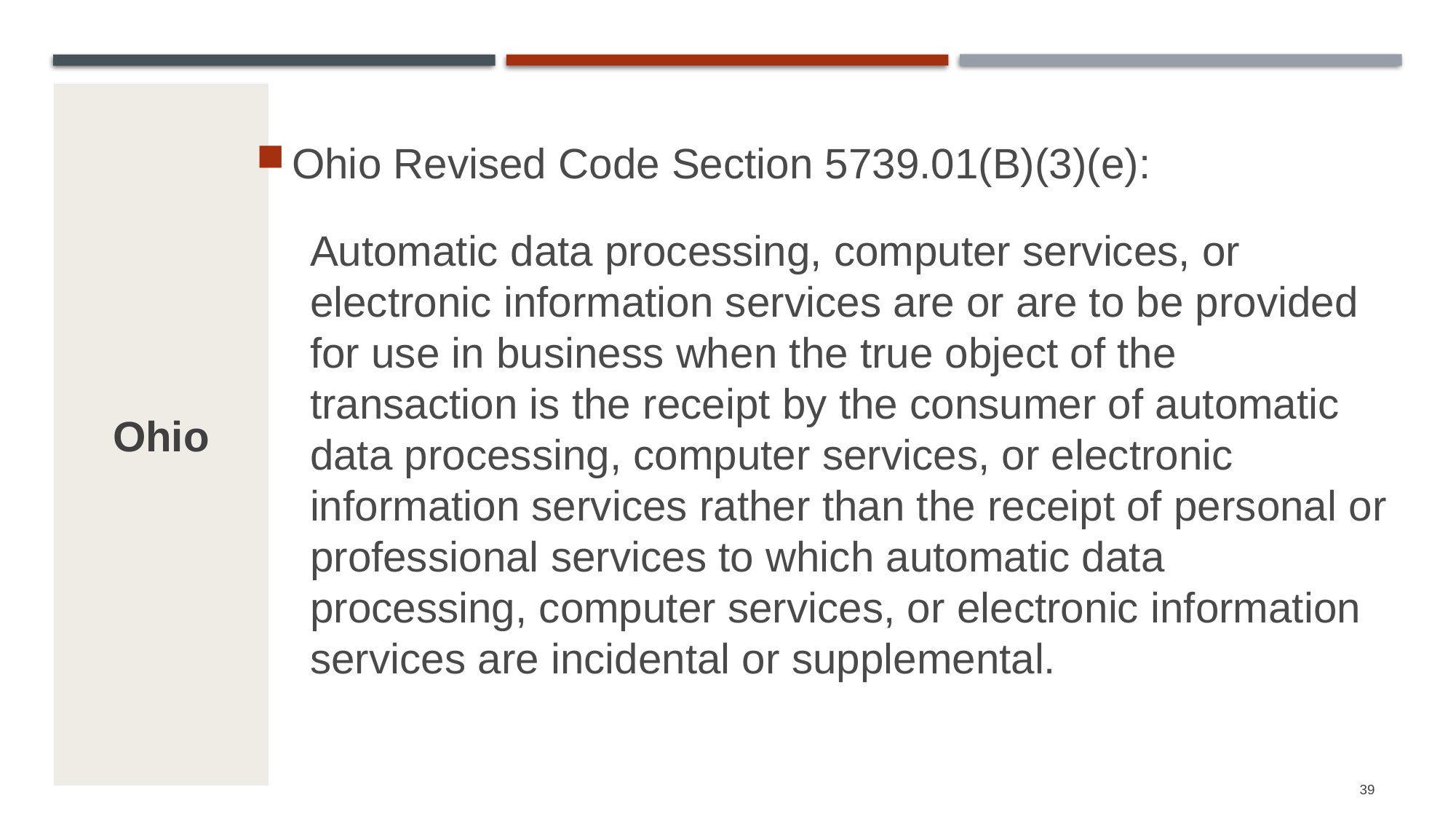

# Ohio
Ohio Revised Code Section 5739.01(B)(3)(e):
Automatic data processing, computer services, or electronic information services are or are to be provided for use in business when the true object of the transaction is the receipt by the consumer of automatic data processing, computer services, or electronic information services rather than the receipt of personal or professional services to which automatic data processing, computer services, or electronic information services are incidental or supplemental.
39